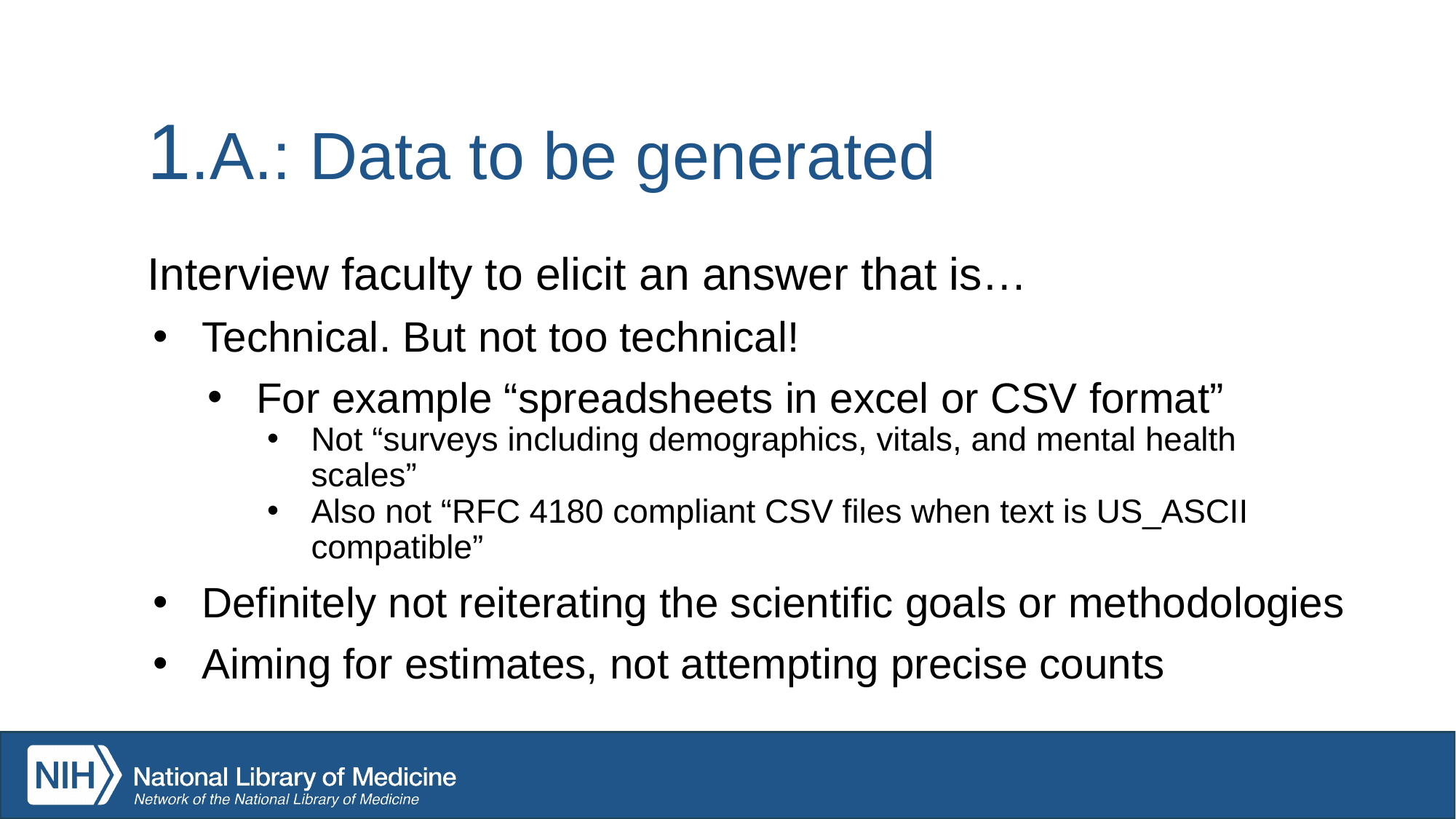

# 1.A.: Data to be generated
Interview faculty to elicit an answer that is…
Technical. But not too technical!
For example “spreadsheets in excel or CSV format”
Not “surveys including demographics, vitals, and mental health scales”
Also not “RFC 4180 compliant CSV files when text is US_ASCII compatible”
Definitely not reiterating the scientific goals or methodologies
Aiming for estimates, not attempting precise counts